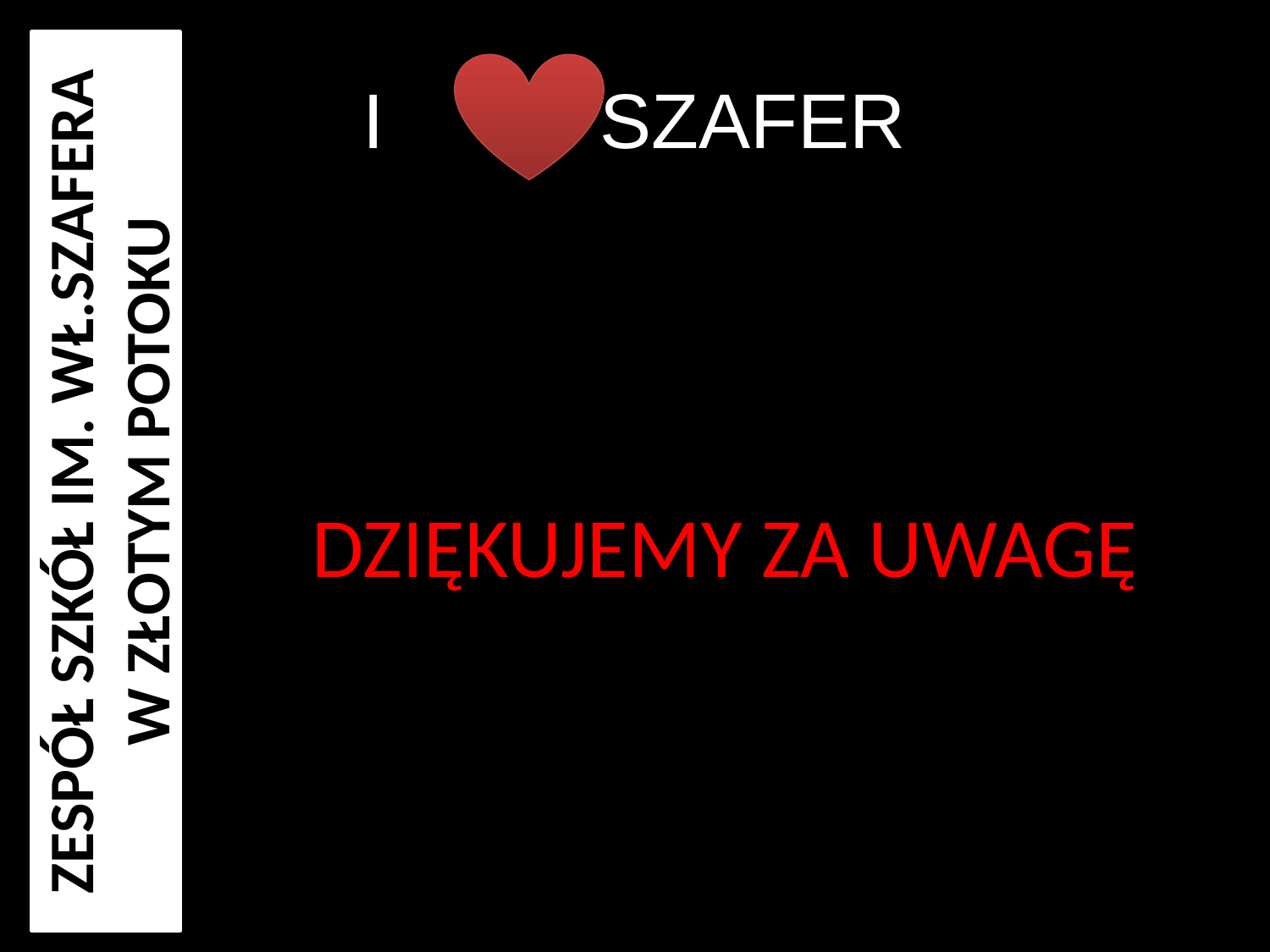

ZESPÓŁ SZKÓŁ IM. WŁ.SZAFERA
W ZŁOTYM POTOKU
# I          SZAFER

DZIĘKUJEMY ZA UWAGĘ